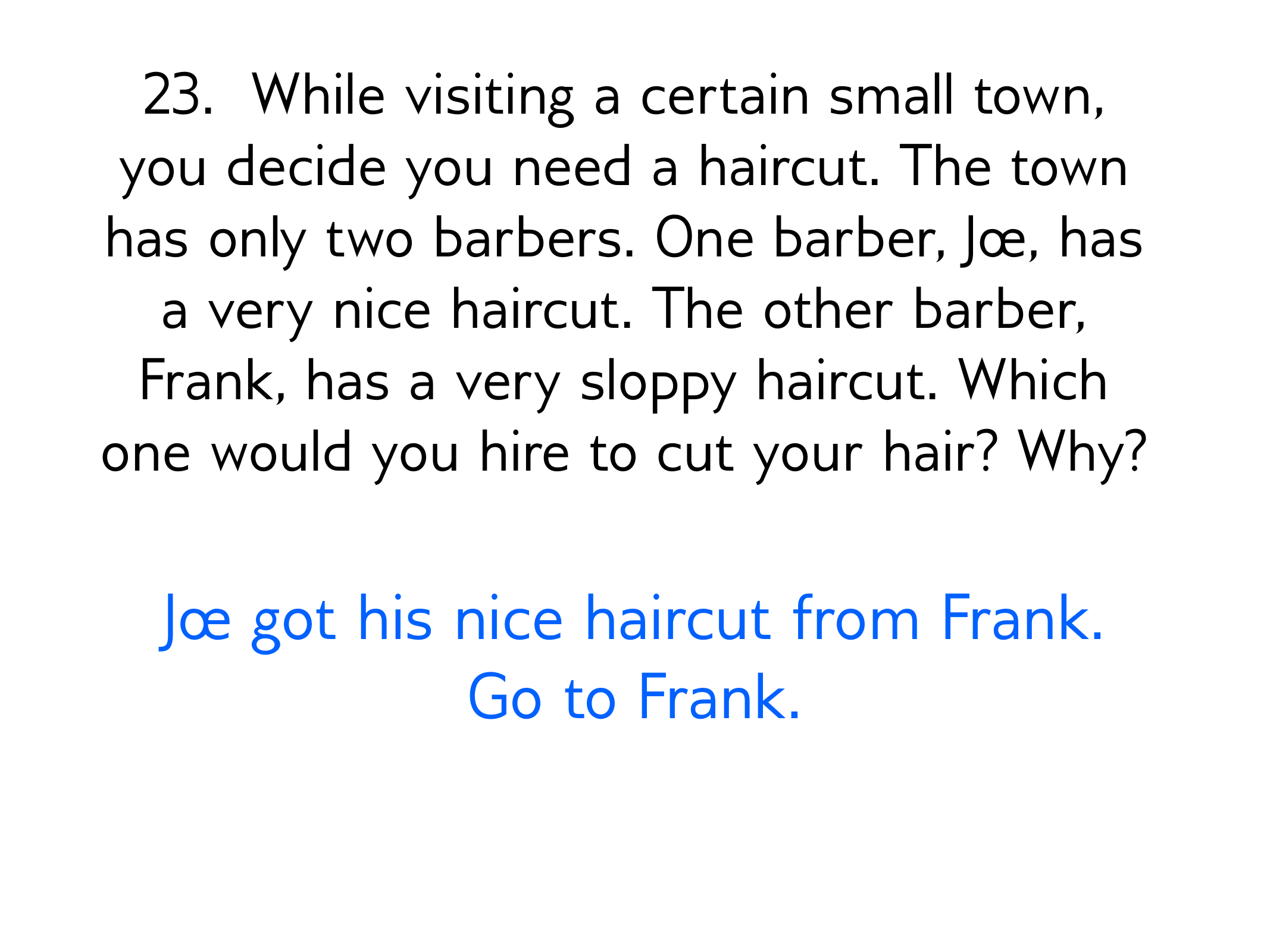

23.  While visiting a certain small town, you decide you need a haircut. The town has only two barbers. One barber, Joe, has a very nice haircut. The other barber, Frank, has a very sloppy haircut. Which one would you hire to cut your hair? Why?
Joe got his nice haircut from Frank.
Go to Frank.